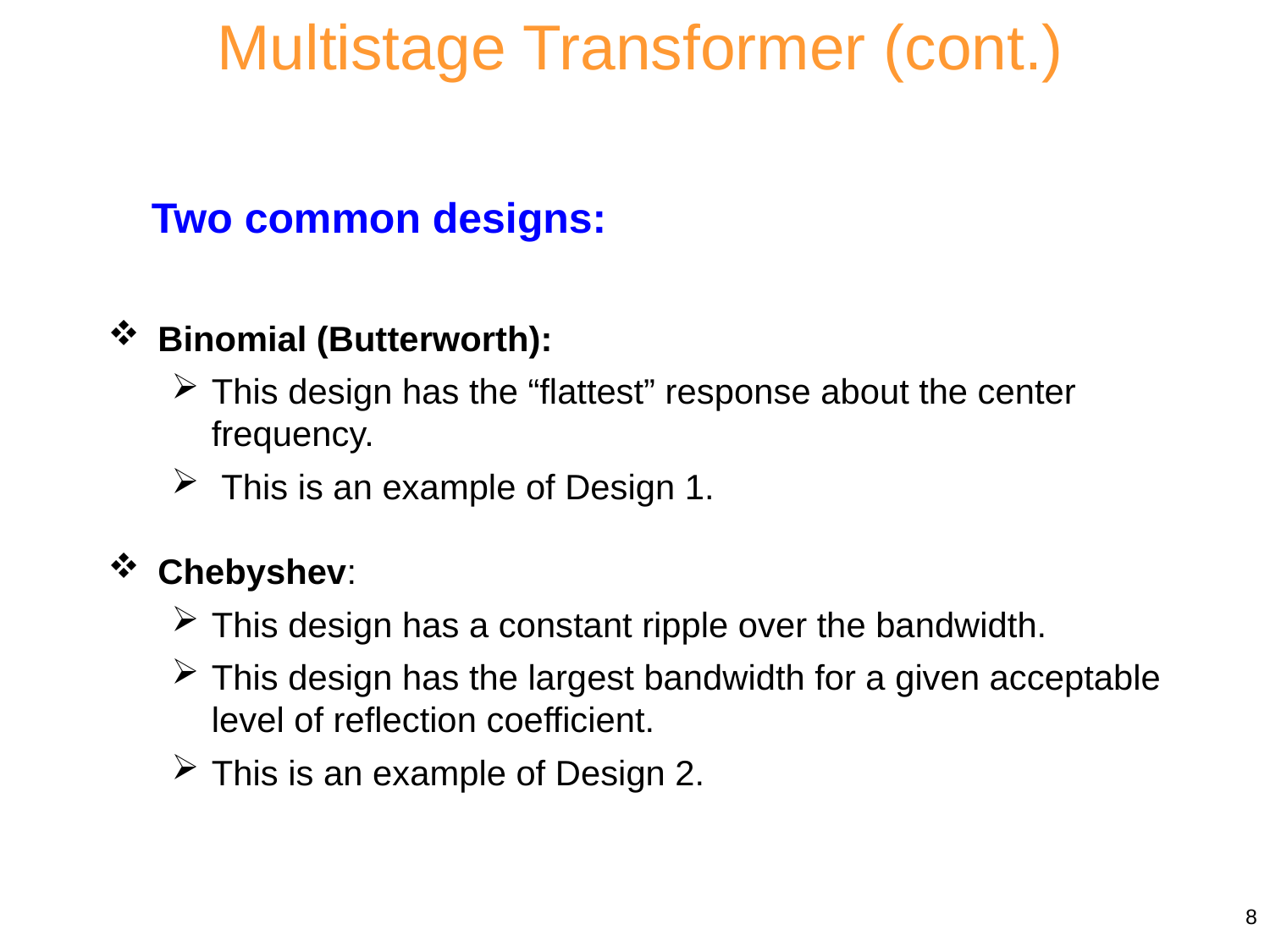

Multistage Transformer (cont.)
Two common designs:
 Binomial (Butterworth):
This design has the “flattest” response about the center frequency.
 This is an example of Design 1.

 Chebyshev:
This design has a constant ripple over the bandwidth.
This design has the largest bandwidth for a given acceptable level of reflection coefficient.
This is an example of Design 2.
8